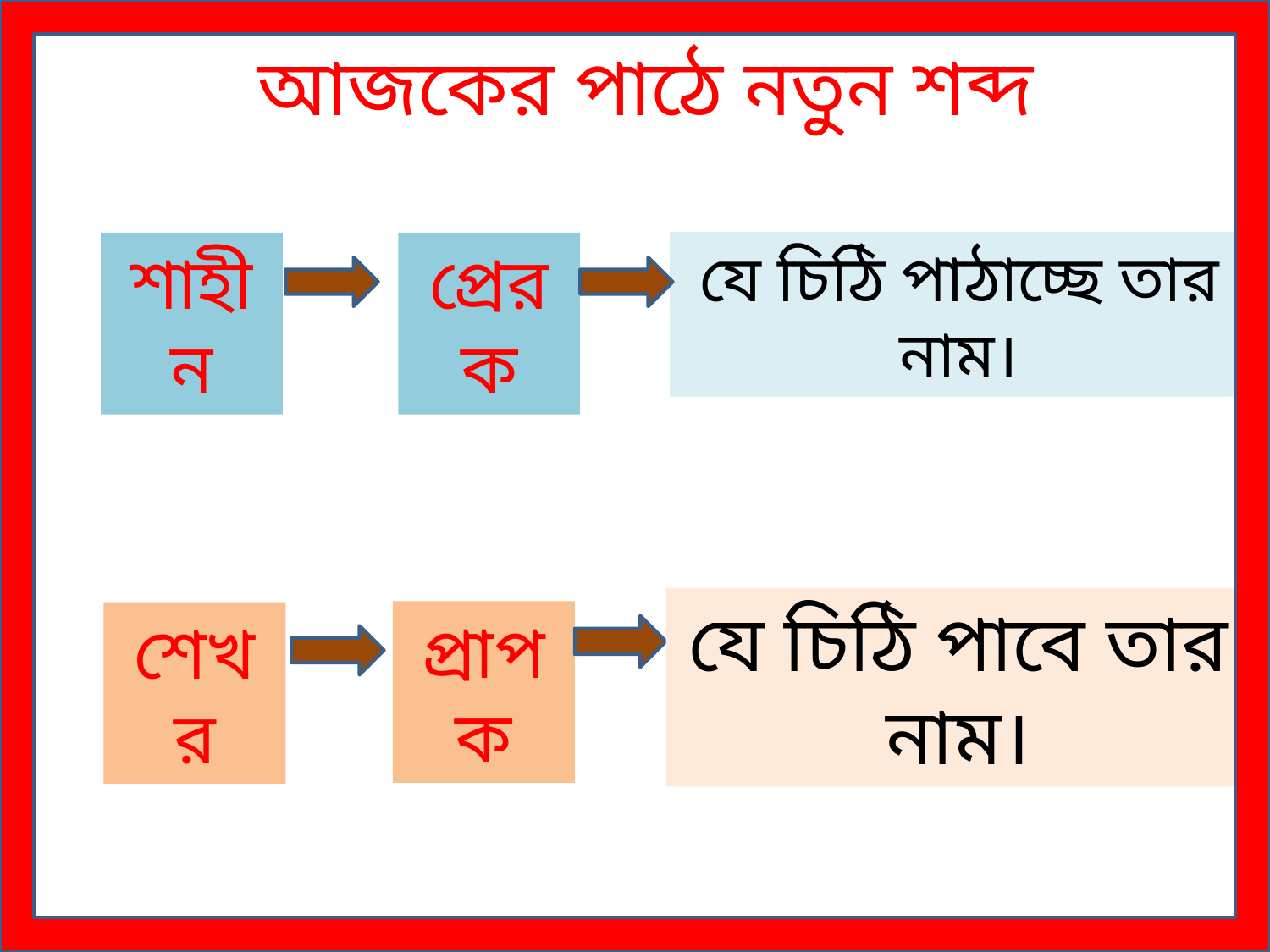

আজকের পাঠে নতুন শব্দ
যে চিঠি পাঠাচ্ছে তার নাম।
শাহীন
প্রেরক

যে চিঠি পাবে তার নাম।
প্রাপক
শেখর